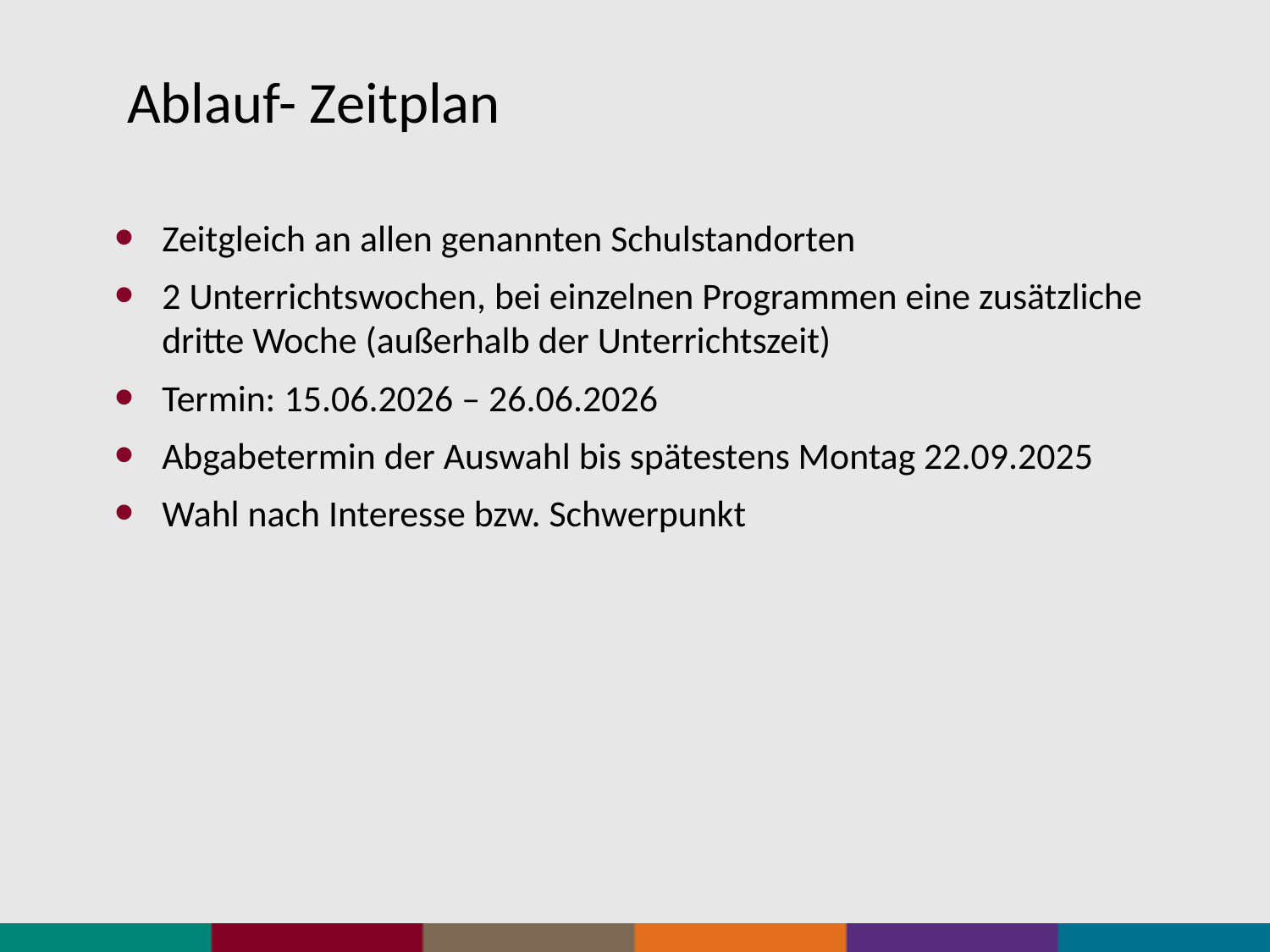

# Ablauf- Zeitplan
Zeitgleich an allen genannten Schulstandorten
2 Unterrichtswochen, bei einzelnen Programmen eine zusätzliche dritte Woche (außerhalb der Unterrichtszeit)
Termin: 15.06.2026 – 26.06.2026
Abgabetermin der Auswahl bis spätestens Montag 22.09.2025
Wahl nach Interesse bzw. Schwerpunkt